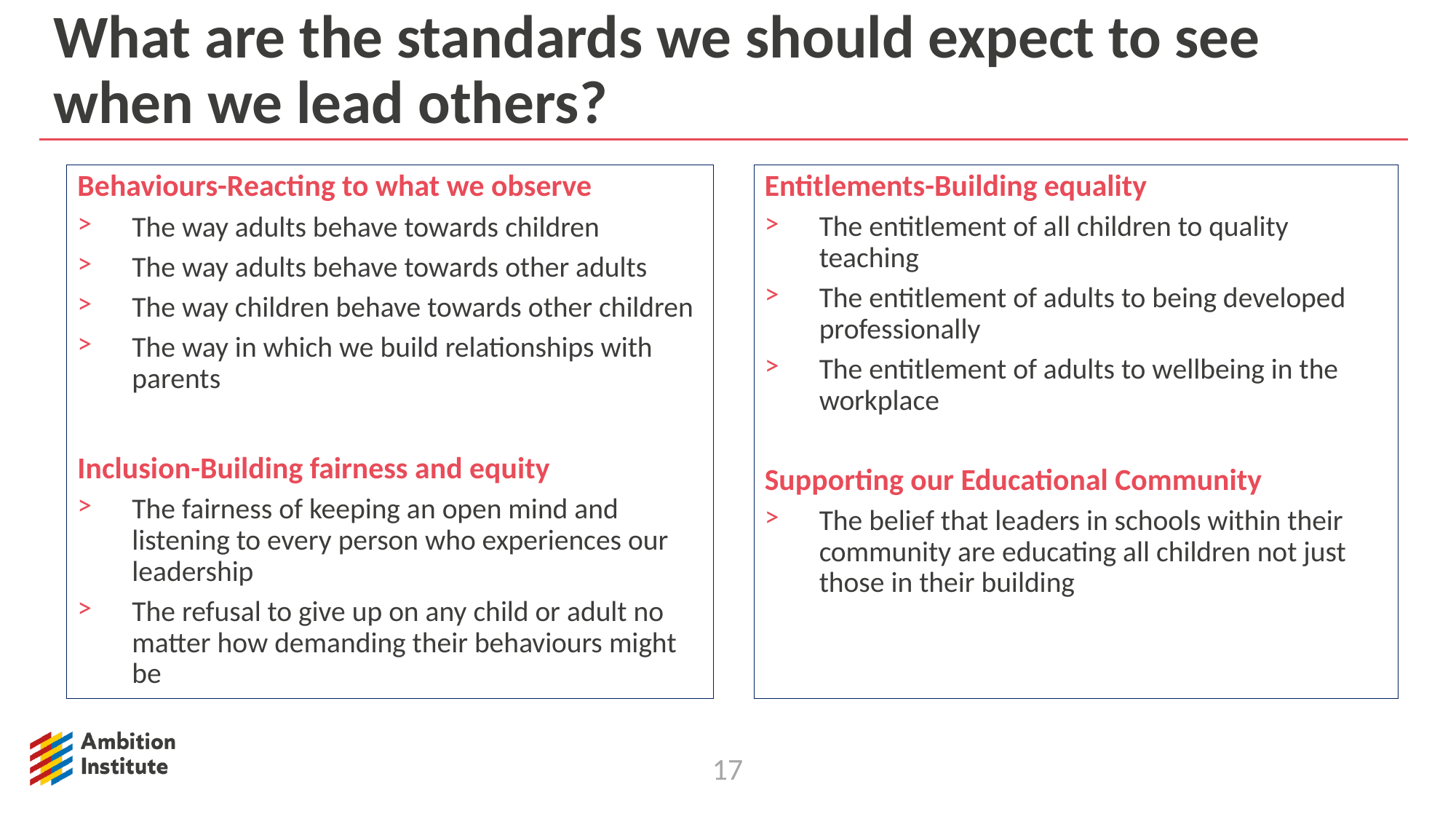

What are the standards we should expect to see when we lead others?
What are the standards we should expect to see when we lead others?
Behaviours-Reacting to what we observe
The way adults behave towards children
The way adults behave towards other adults
The way children behave towards other children
The way in which we build relationships with parents

Inclusion-Building fairness and equity
The fairness of keeping an open mind and listening to every person who experiences our leadership
The refusal to give up on any child or adult no matter how demanding their behaviours might be
Entitlements-Building equality
The entitlement of all children to quality teaching
The entitlement of adults to being developed professionally
The entitlement of adults to wellbeing in the workplace

Supporting our Educational Community
The belief that leaders in schools within their community are educating all children not just those in their building

17